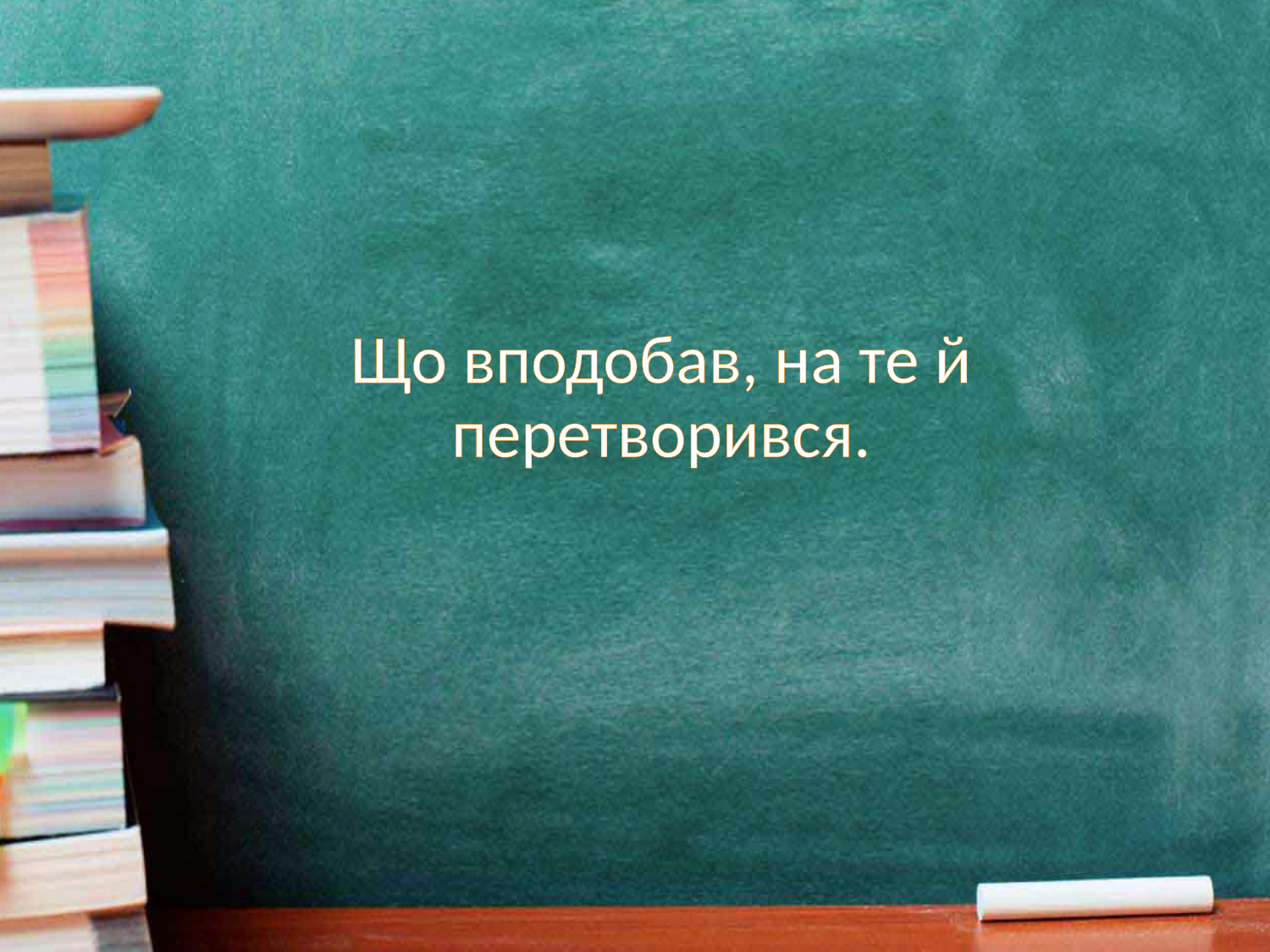

# Що вподобав, на те й перетворився.